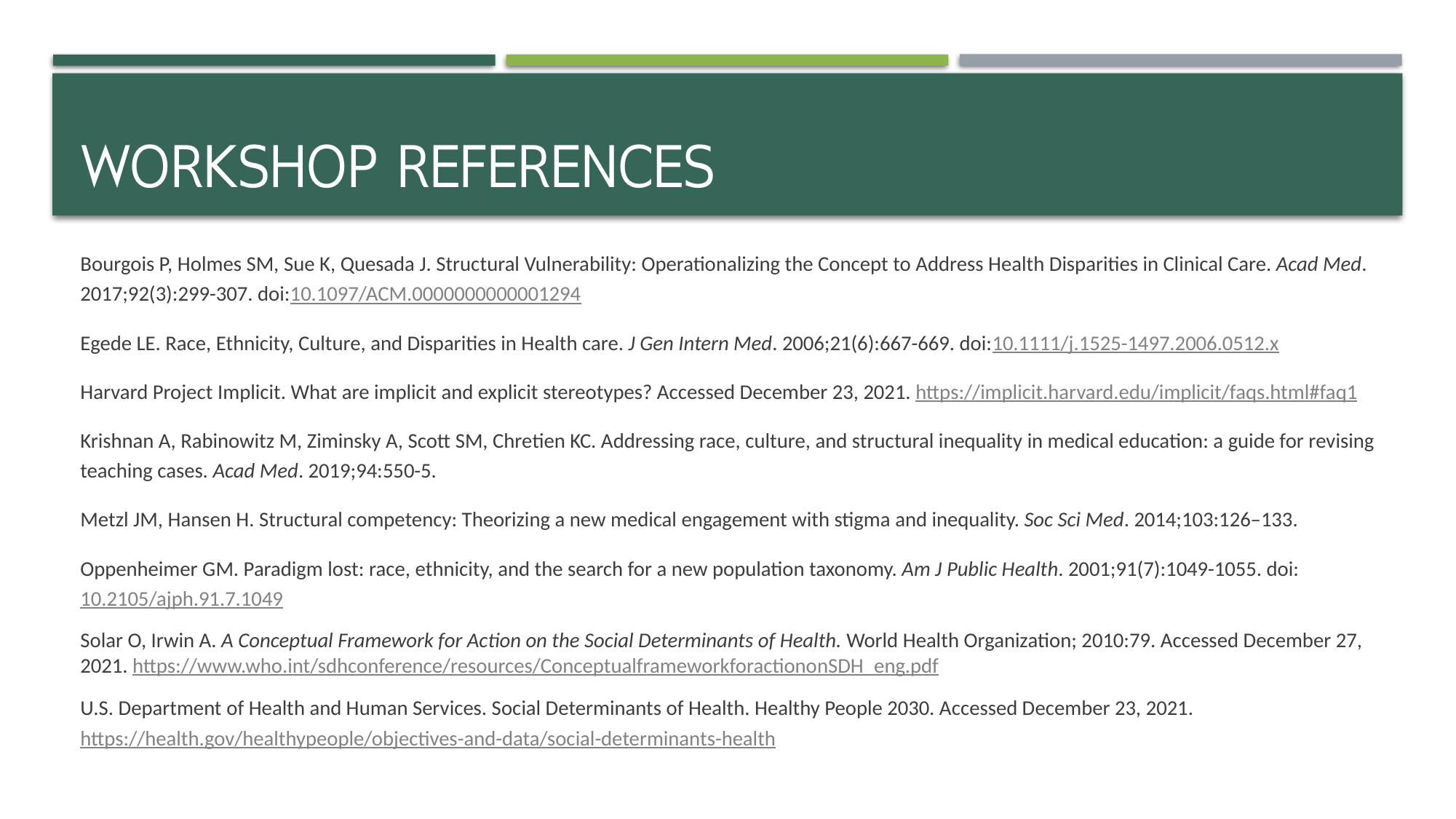

# Workshop References
Bourgois P, Holmes SM, Sue K, Quesada J. Structural Vulnerability: Operationalizing the Concept to Address Health Disparities in Clinical Care. Acad Med. 2017;92(3):299-307. doi:10.1097/ACM.0000000000001294
Egede LE. Race, Ethnicity, Culture, and Disparities in Health care. J Gen Intern Med. 2006;21(6):667-669. doi:10.1111/j.1525-1497.2006.0512.x
Harvard Project Implicit. What are implicit and explicit stereotypes? Accessed December 23, 2021. https://implicit.harvard.edu/implicit/faqs.html#faq1
Krishnan A, Rabinowitz M, Ziminsky A, Scott SM, Chretien KC. Addressing race, culture, and structural inequality in medical education: a guide for revising teaching cases. Acad Med. 2019;94:550-5.
Metzl JM, Hansen H. Structural competency: Theorizing a new medical engagement with stigma and inequality. Soc Sci Med. 2014;103:126–133.
Oppenheimer GM. Paradigm lost: race, ethnicity, and the search for a new population taxonomy. Am J Public Health. 2001;91(7):1049-1055. doi:10.2105/ajph.91.7.1049
Solar O, Irwin A. A Conceptual Framework for Action on the Social Determinants of Health. World Health Organization; 2010:79. Accessed December 27, 2021. https://www.who.int/sdhconference/resources/ConceptualframeworkforactiononSDH_eng.pdf
U.S. Department of Health and Human Services. Social Determinants of Health. Healthy People 2030. Accessed December 23, 2021. https://health.gov/healthypeople/objectives-and-data/social-determinants-health